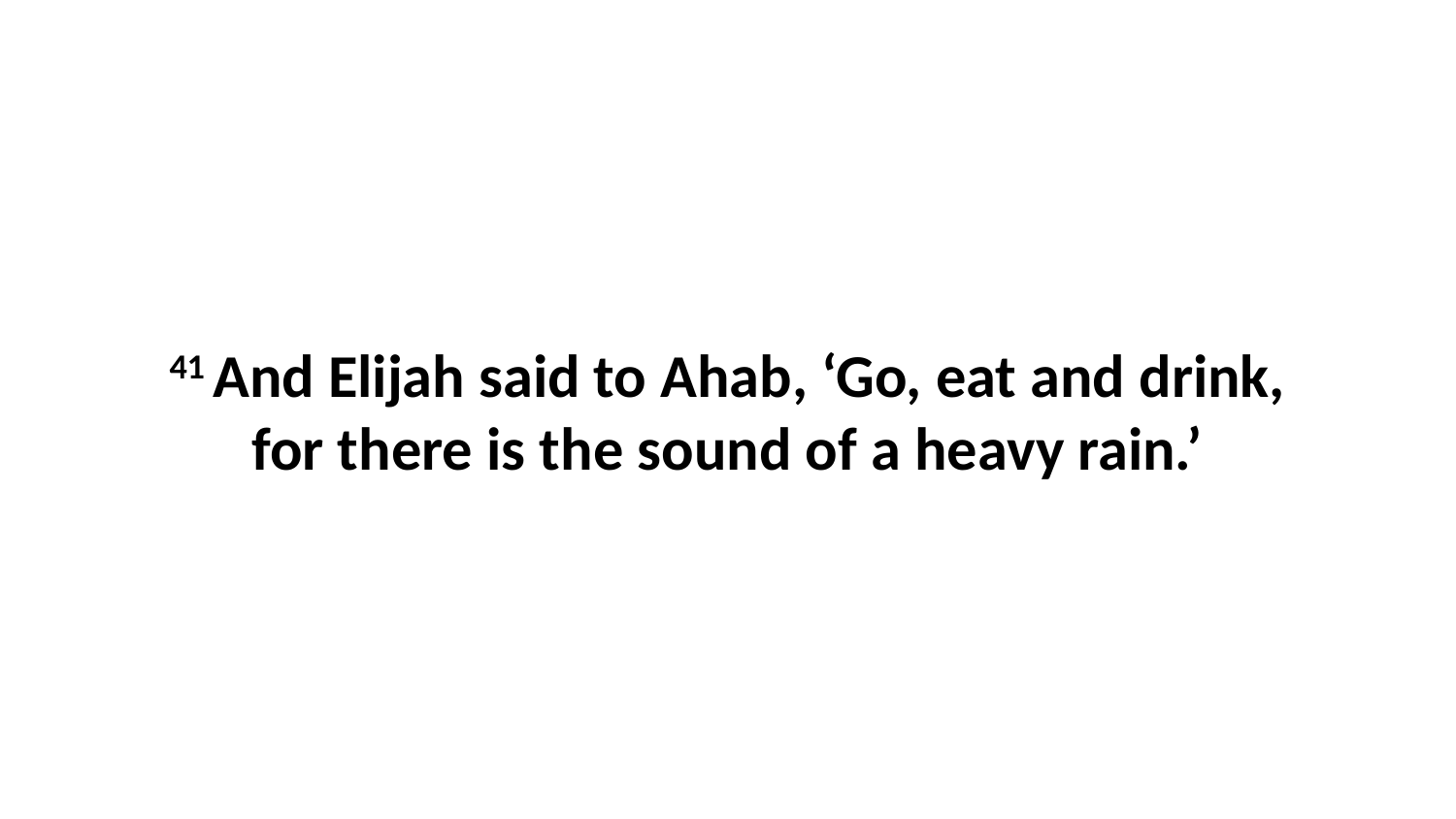

41 And Elijah said to Ahab, ‘Go, eat and drink, for there is the sound of a heavy rain.’